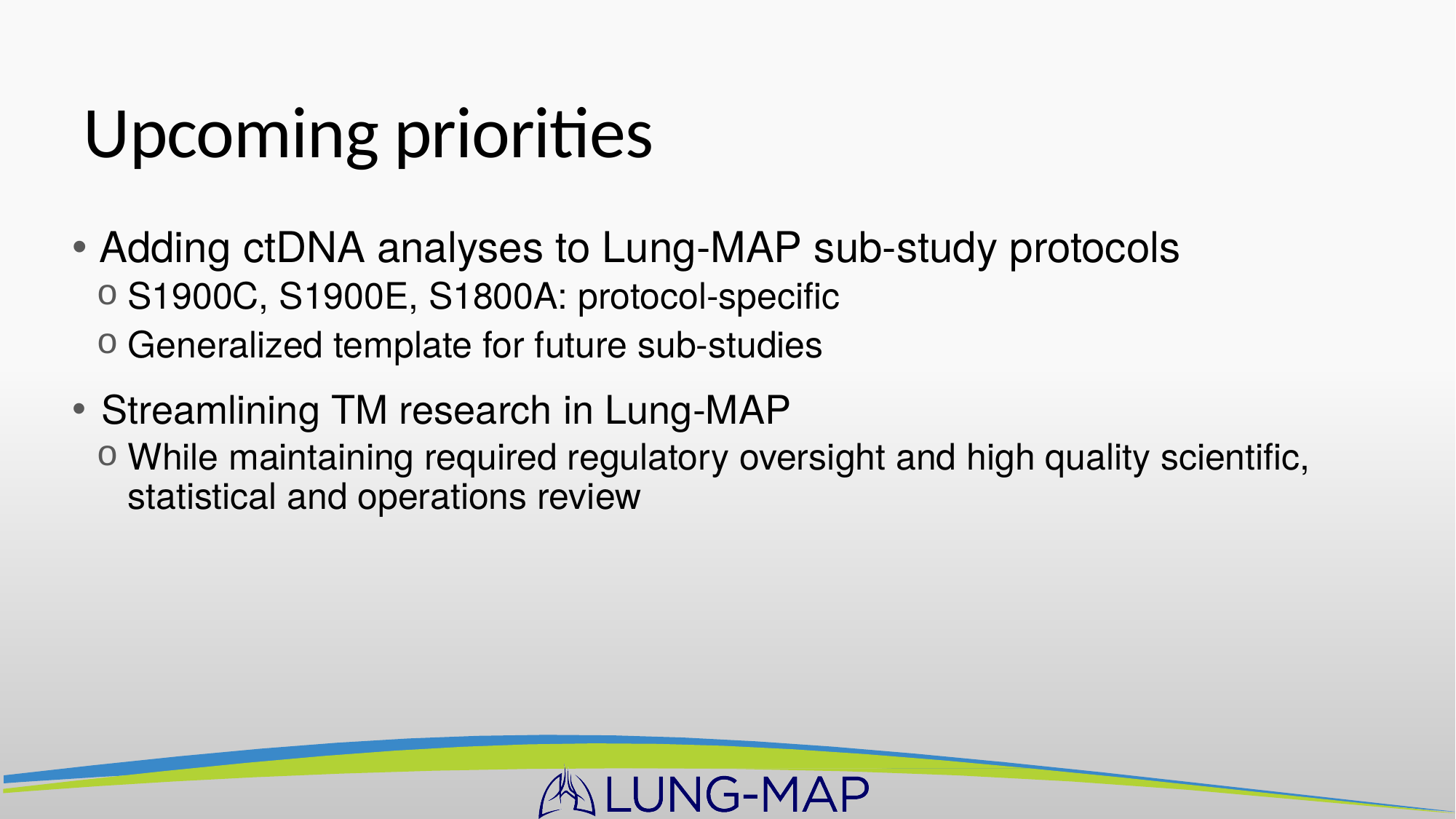

# Upcoming priorities
Adding ctDNA analyses to Lung-MAP sub-study protocols
S1900C, S1900E, S1800A: protocol-specific
Generalized template for future sub-studies
Streamlining TM research in Lung-MAP
While maintaining required regulatory oversight and high quality scientific, statistical and operations review